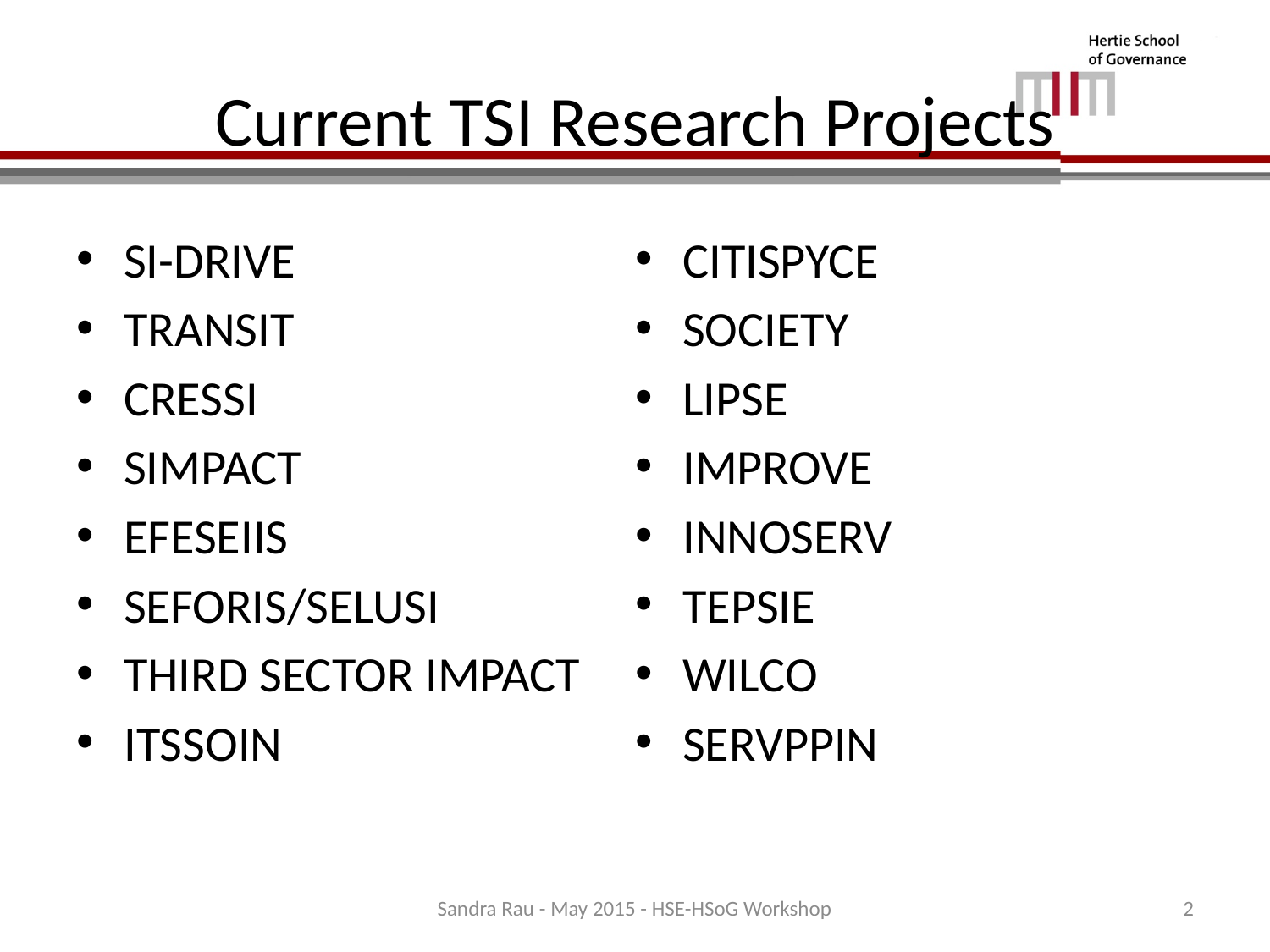

# Current TSI Research Projects
SI-DRIVE
TRANSIT
CRESSI
SIMPACT
EFESEIIS
SEFORIS/SELUSI
THIRD SECTOR IMPACT
ITSSOIN

CITISPYCE
SOCIETY
LIPSE
IMPROVE
INNOSERV
TEPSIE
WILCO
SERVPPIN
Sandra Rau - May 2015 - HSE-HSoG Workshop
2